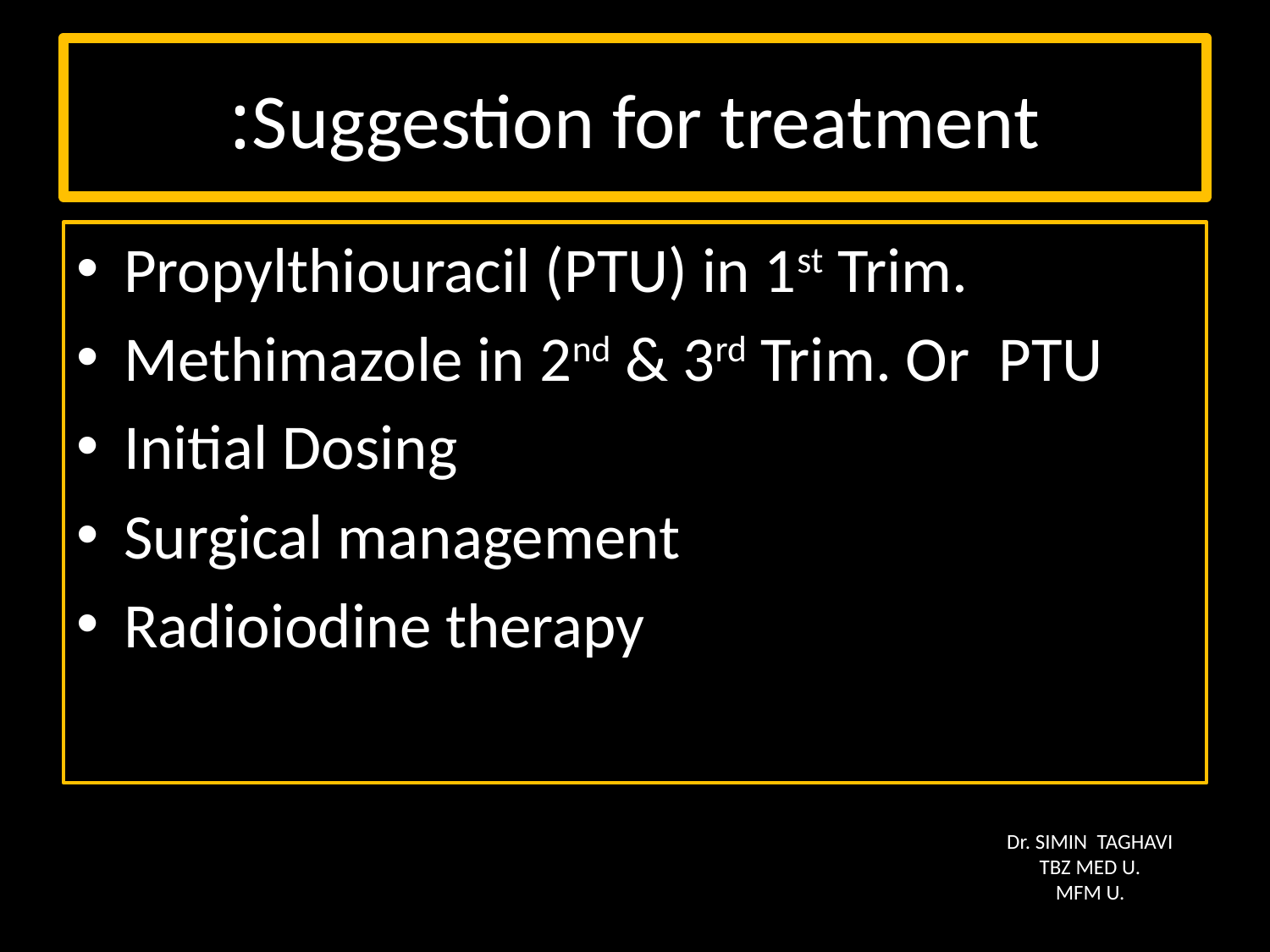

# Suggestion for treatment:
Propylthiouracil (PTU) in 1st Trim.
Methimazole in 2nd & 3rd Trim. Or  PTU
Initial Dosing
Surgical management
Radioiodine therapy
Dr. SIMIN  TAGHAVI
TBZ MED U.
MFM U.